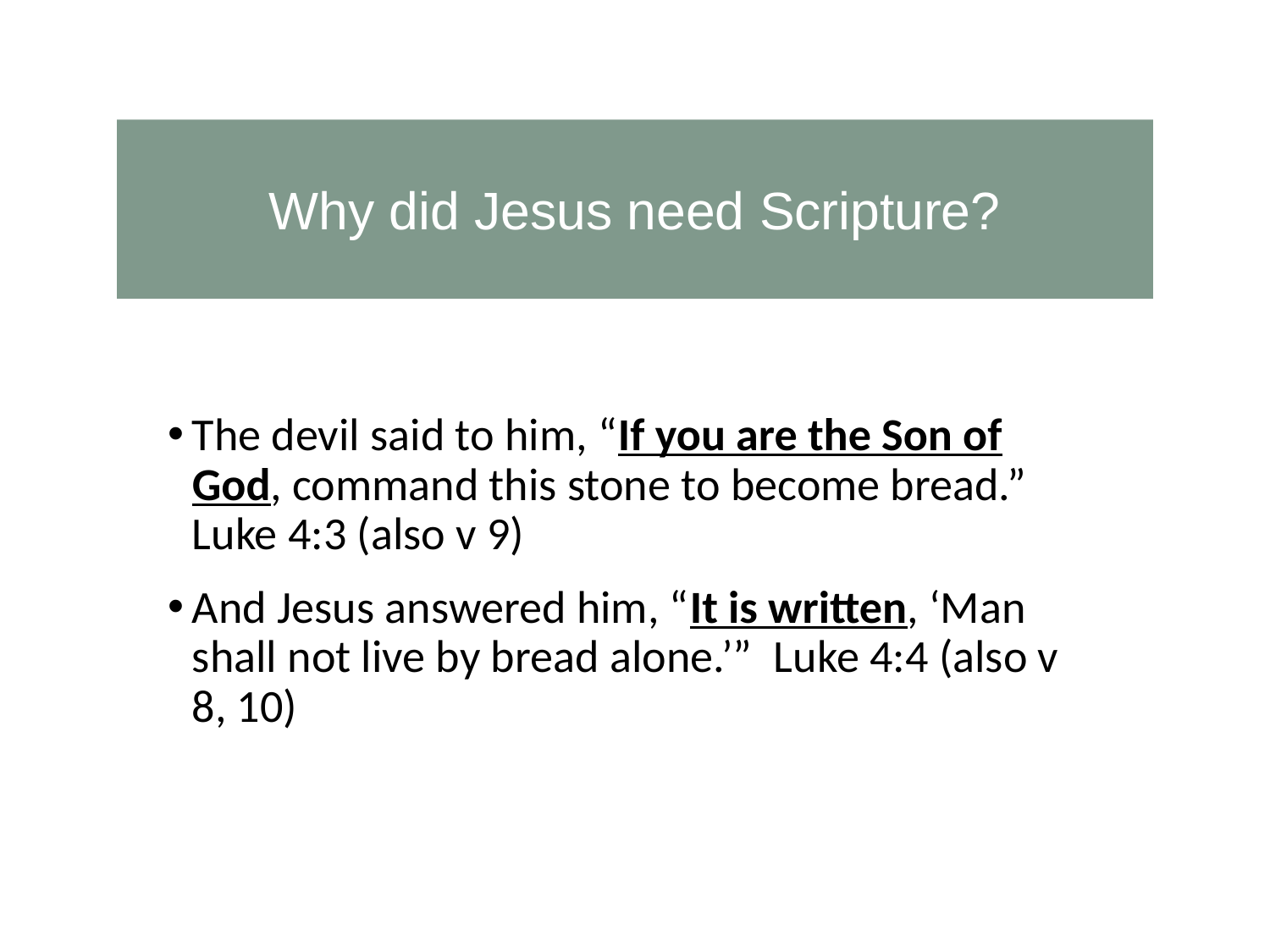

Why did Jesus need Scripture?
The devil said to him, “If you are the Son of God, command this stone to become bread.”  Luke 4:3 (also v 9)
And Jesus answered him, “It is written, ‘Man shall not live by bread alone.’”  Luke 4:4 (also v 8, 10)